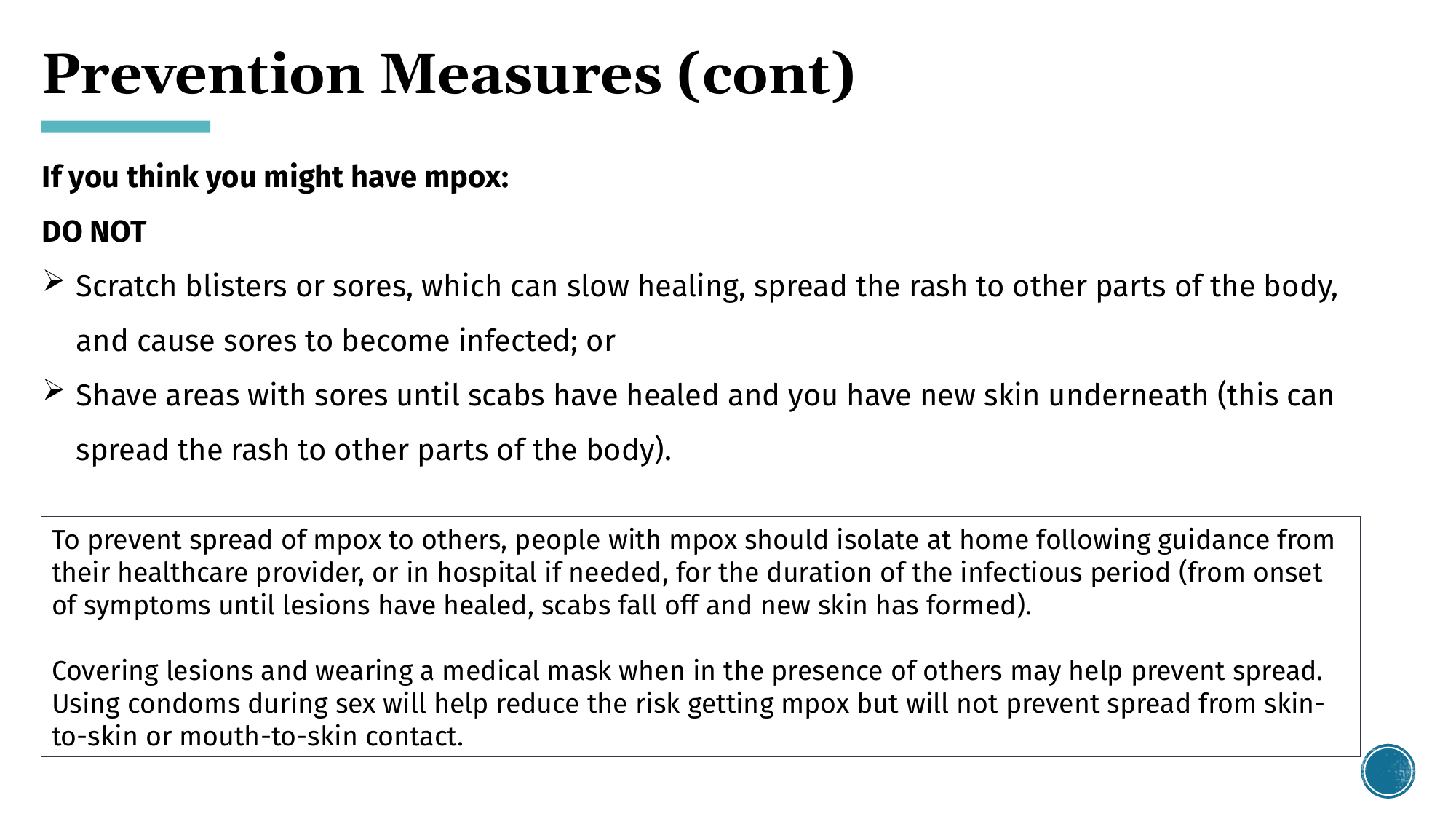

# Prevention Measures (cont)

If you think you might have mpox:
DO NOT
Scratch blisters or sores, which can slow healing, spread the rash to other parts of the body, and cause sores to become infected; or
Shave areas with sores until scabs have healed and you have new skin underneath (this can spread the rash to other parts of the body).

To prevent spread of mpox to others, people with mpox should isolate at home following guidance from their healthcare provider, or in hospital if needed, for the duration of the infectious period (from onset of symptoms until lesions have healed, scabs fall off and new skin has formed).

Covering lesions and wearing a medical mask when in the presence of others may help prevent spread. Using condoms during sex will help reduce the risk getting mpox but will not prevent spread from skin-to-skin or mouth-to-skin contact.